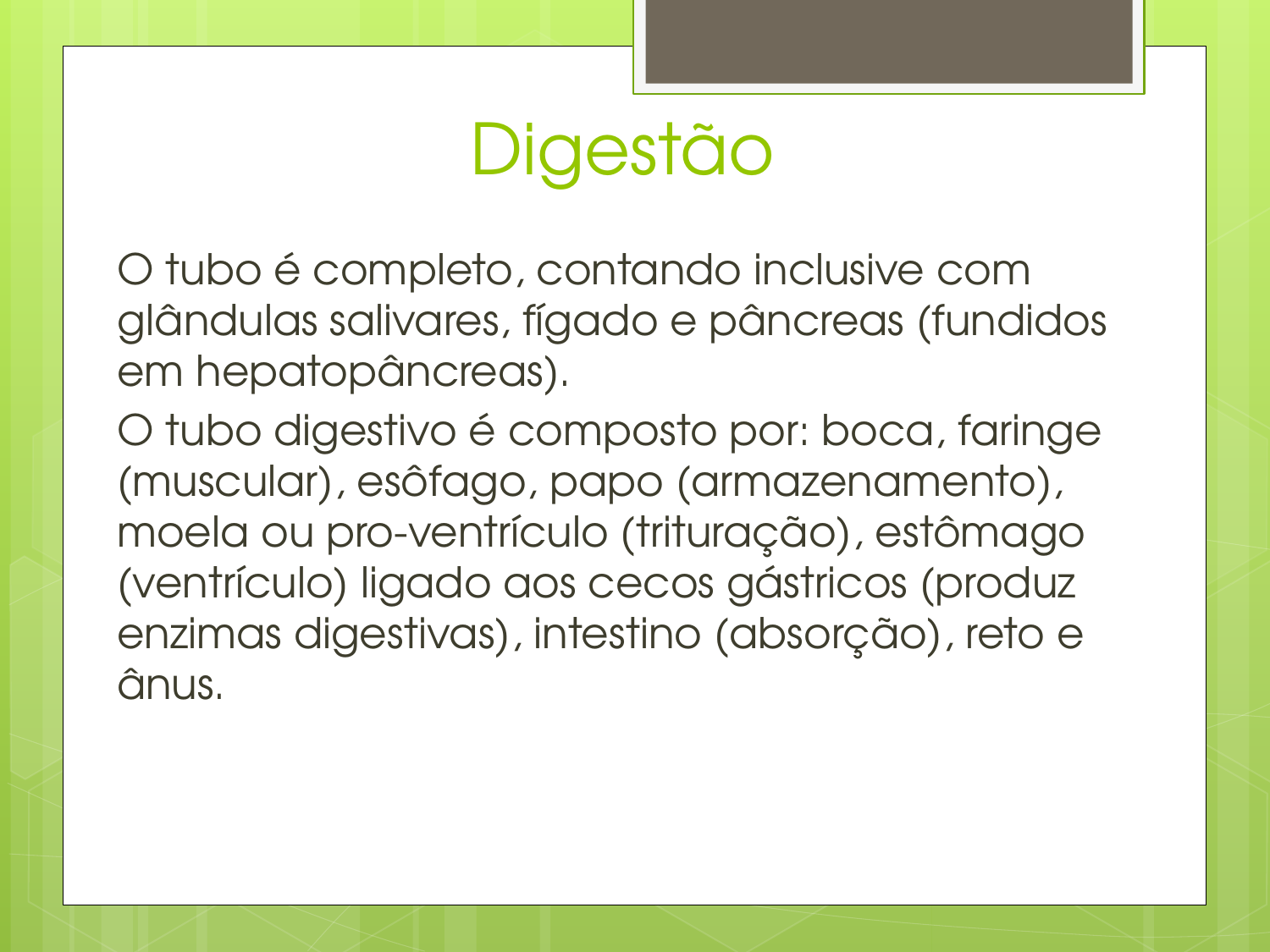

# Digestão
O tubo é completo, contando inclusive com glândulas salivares, fígado e pâncreas (fundidos em hepatopâncreas).
O tubo digestivo é composto por: boca, faringe (muscular), esôfago, papo (armazenamento), moela ou pro-ventrículo (trituração), estômago (ventrículo) ligado aos cecos gástricos (produz enzimas digestivas), intestino (absorção), reto e ânus.